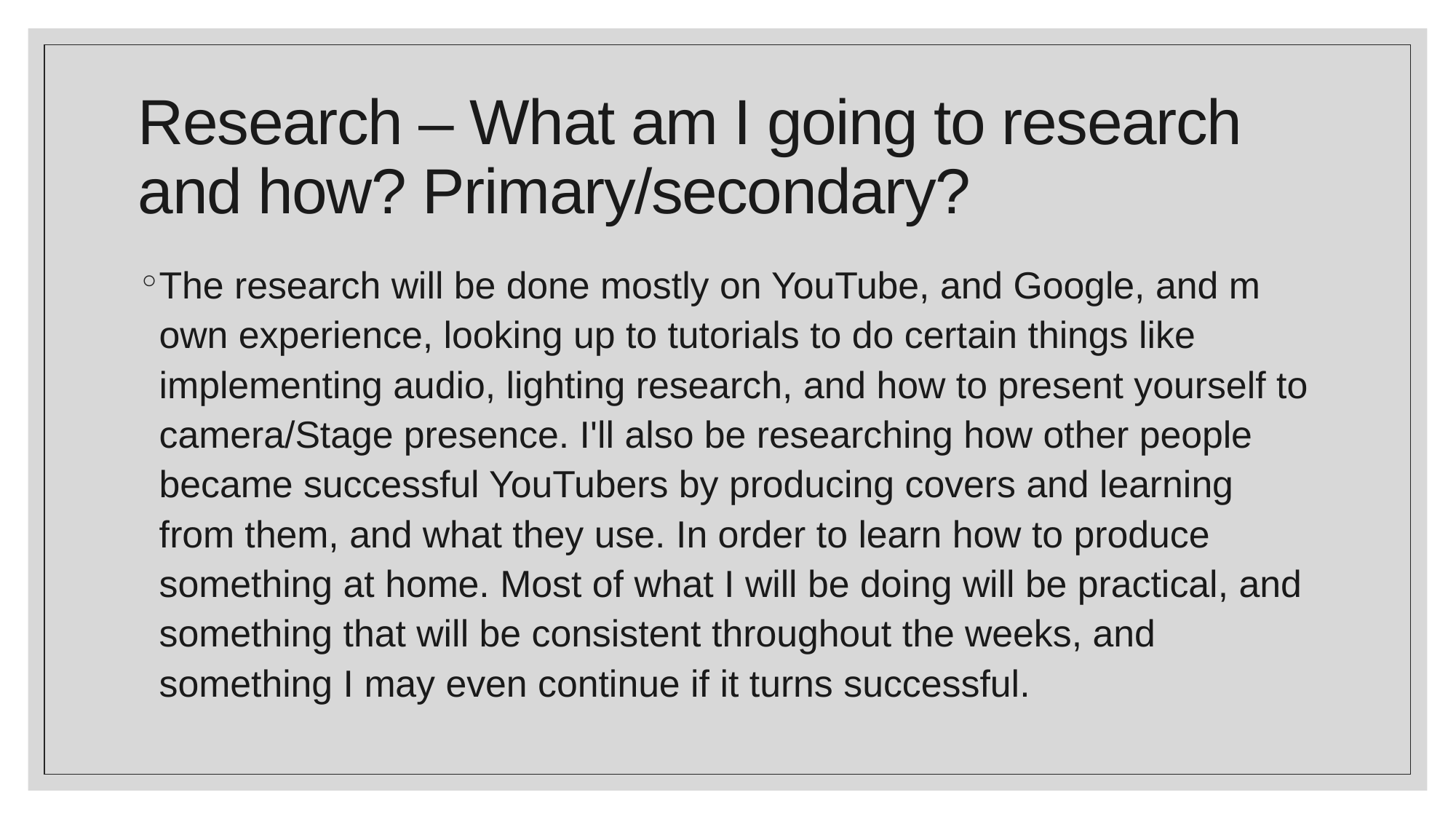

# Research – What am I going to research and how? Primary/secondary?
The research will be done mostly on YouTube, and Google, and m own experience, looking up to tutorials to do certain things like implementing audio, lighting research, and how to present yourself to camera/Stage presence. I'll also be researching how other people became successful YouTubers by producing covers and learning from them, and what they use. In order to learn how to produce something at home. Most of what I will be doing will be practical, and something that will be consistent throughout the weeks, and something I may even continue if it turns successful.